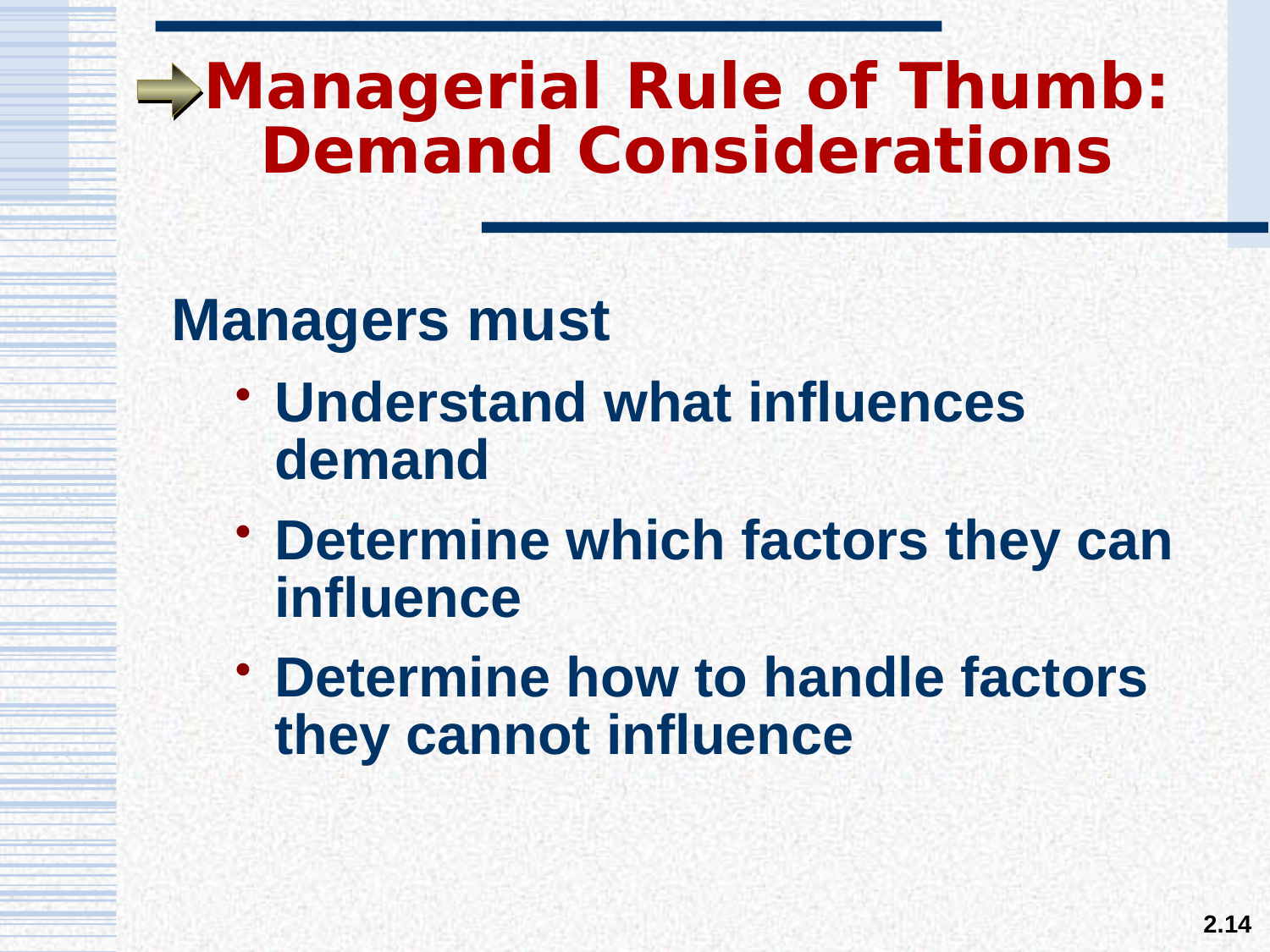

# Managerial Rule of Thumb: Demand Considerations

Managers must
Understand what influences demand
Determine which factors they can influence
Determine how to handle factors they cannot influence